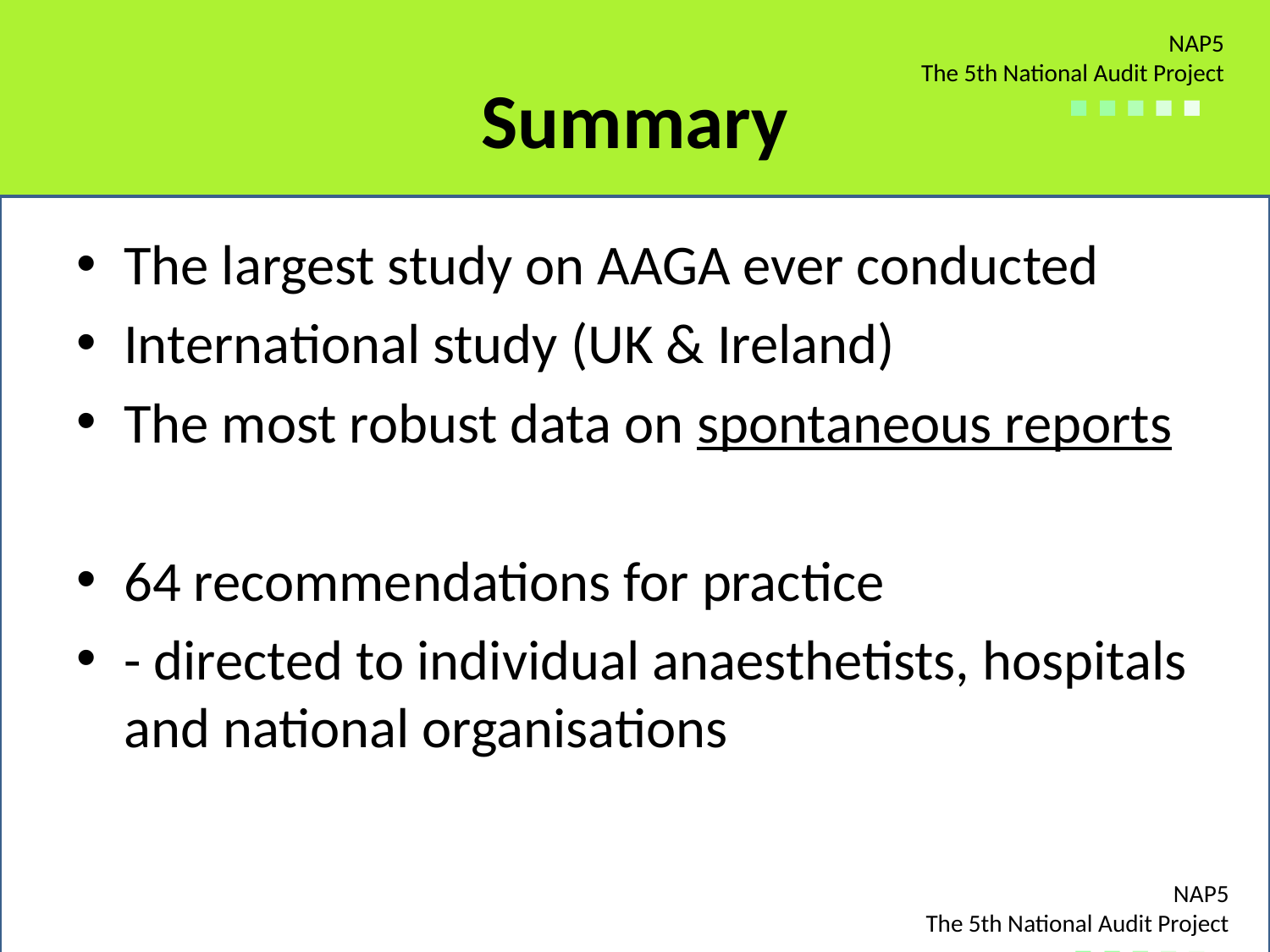

# Summary
The largest study on AAGA ever conducted
International study (UK & Ireland)
The most robust data on spontaneous reports

64 recommendations for practice
- directed to individual anaesthetists, hospitals and national organisations